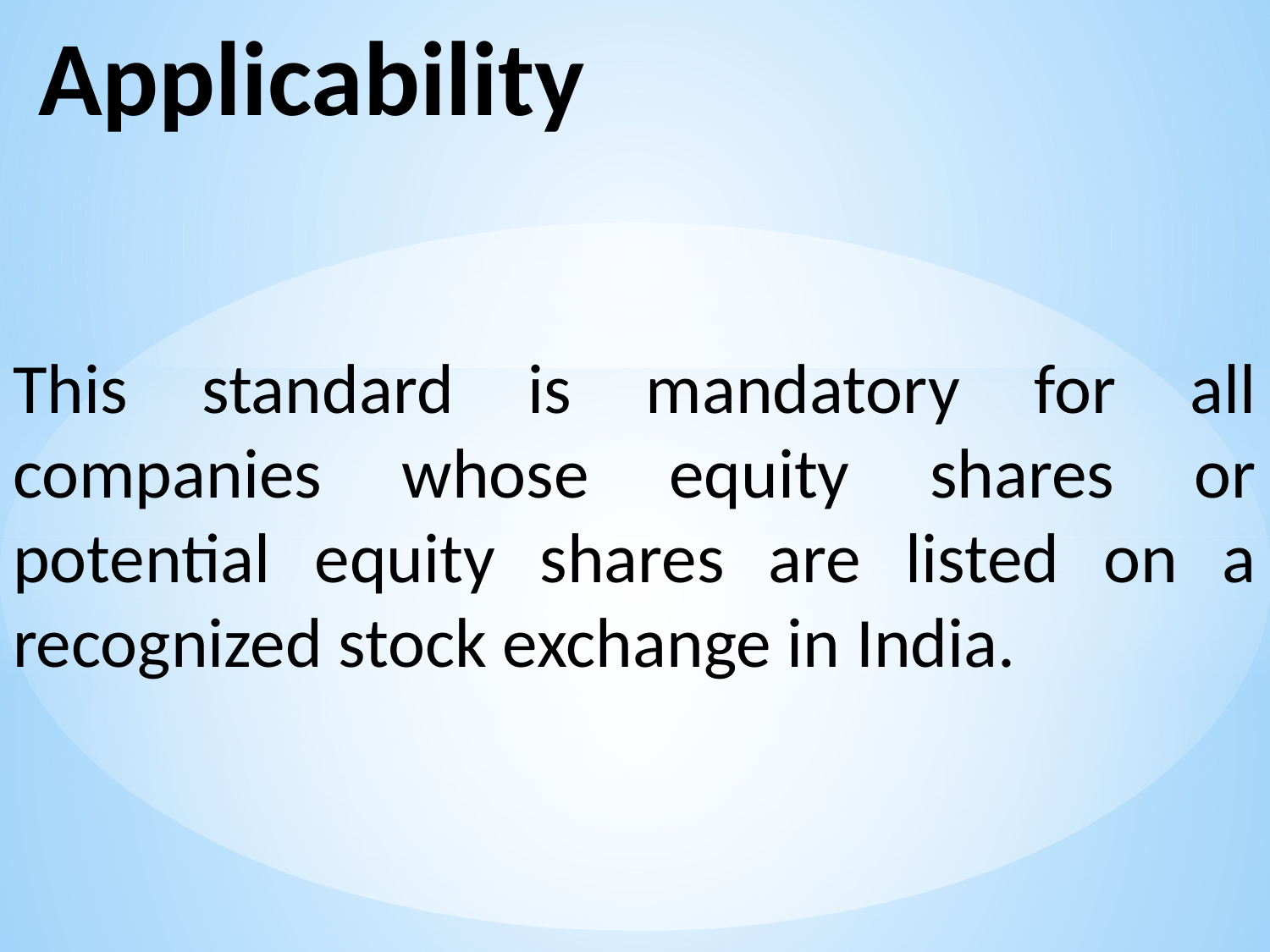

# Applicability
This standard is mandatory for all companies whose equity shares or potential equity shares are listed on a recognized stock exchange in India.